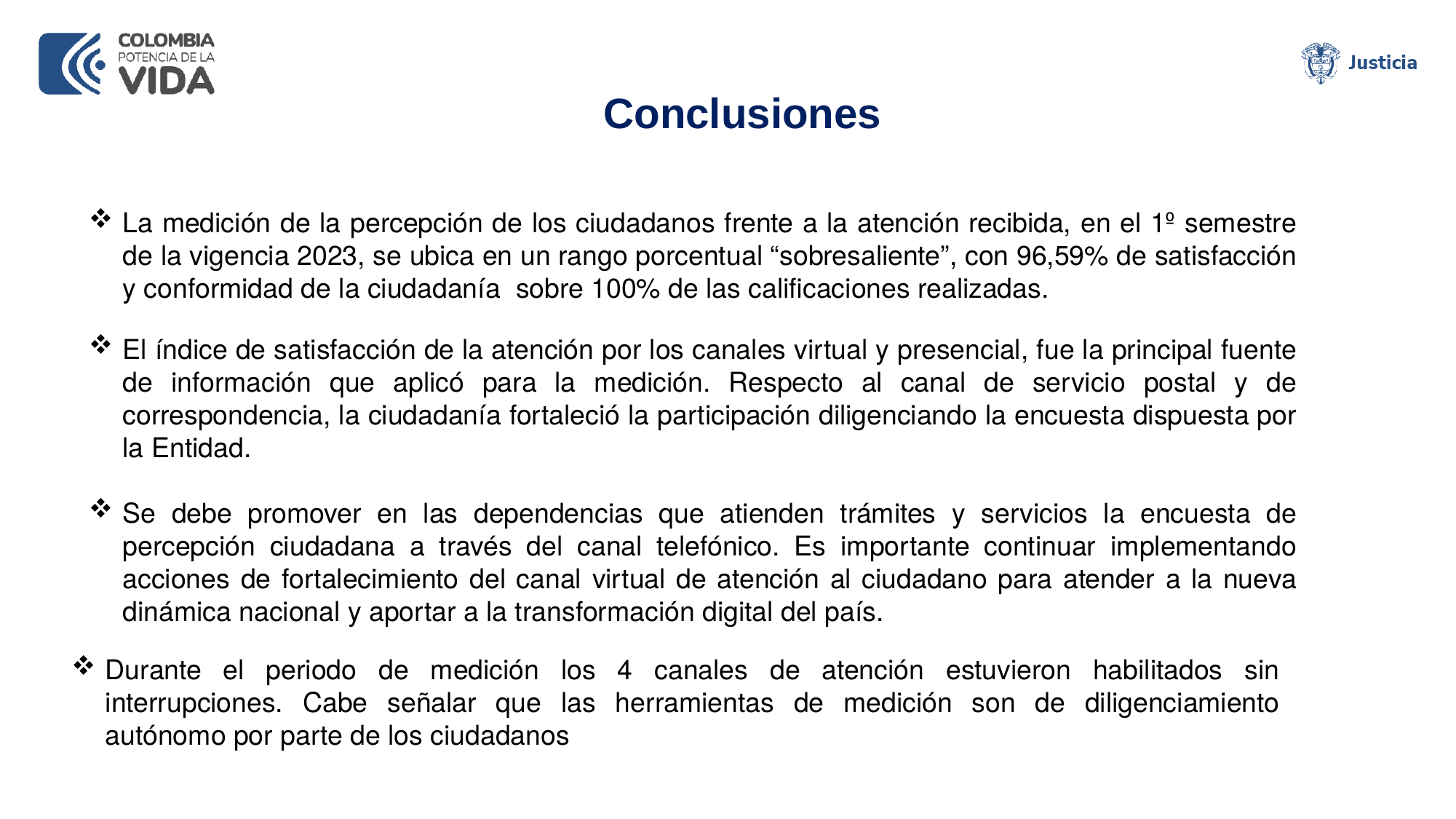

Conclusiones
La medición de la percepción de los ciudadanos frente a la atención recibida, en el 1º semestre de la vigencia 2023, se ubica en un rango porcentual “sobresaliente”, con 96,59% de satisfacción y conformidad de la ciudadanía  sobre 100% de las calificaciones realizadas.
El índice de satisfacción de la atención por los canales virtual y presencial, fue la principal fuente de información que aplicó para la medición. Respecto al canal de servicio postal y de correspondencia, la ciudadanía fortaleció la participación diligenciando la encuesta dispuesta por la Entidad.

Se debe promover en las dependencias que atienden trámites y servicios la encuesta de percepción ciudadana a través del canal telefónico. Es importante continuar implementando acciones de fortalecimiento del canal virtual de atención al ciudadano para atender a la nueva dinámica nacional y aportar a la transformación digital del país.

Durante el periodo de medición los 4 canales de atención estuvieron habilitados sin interrupciones. Cabe señalar que las herramientas de medición son de diligenciamiento autónomo por parte de los ciudadanos

www.---------------.gov.co